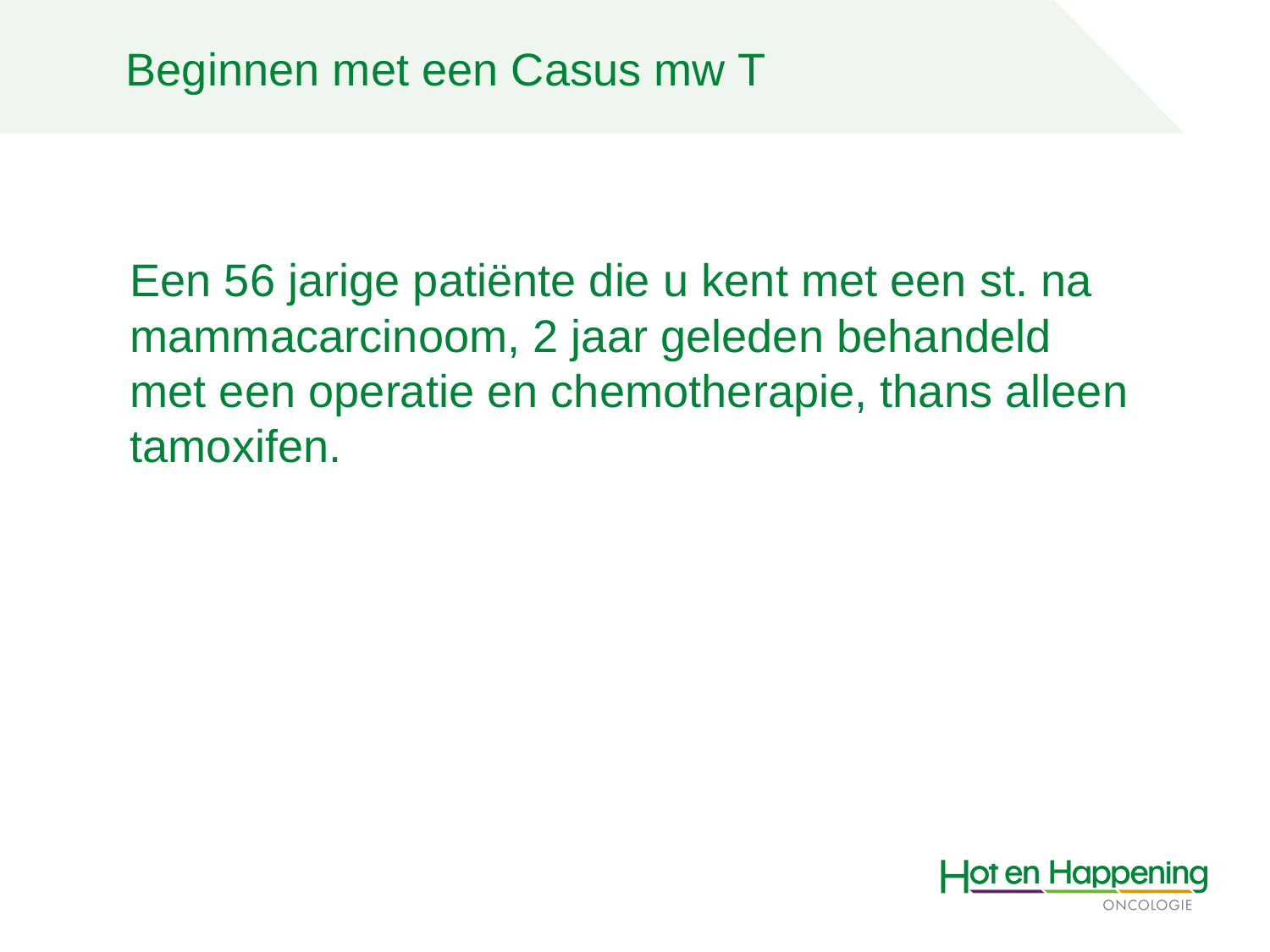

Beginnen met een Casus mw T
# Een 56 jarige patiënte die u kent met een st. na mammacarcinoom, 2 jaar geleden behandeld met een operatie en chemotherapie, thans alleen tamoxifen.